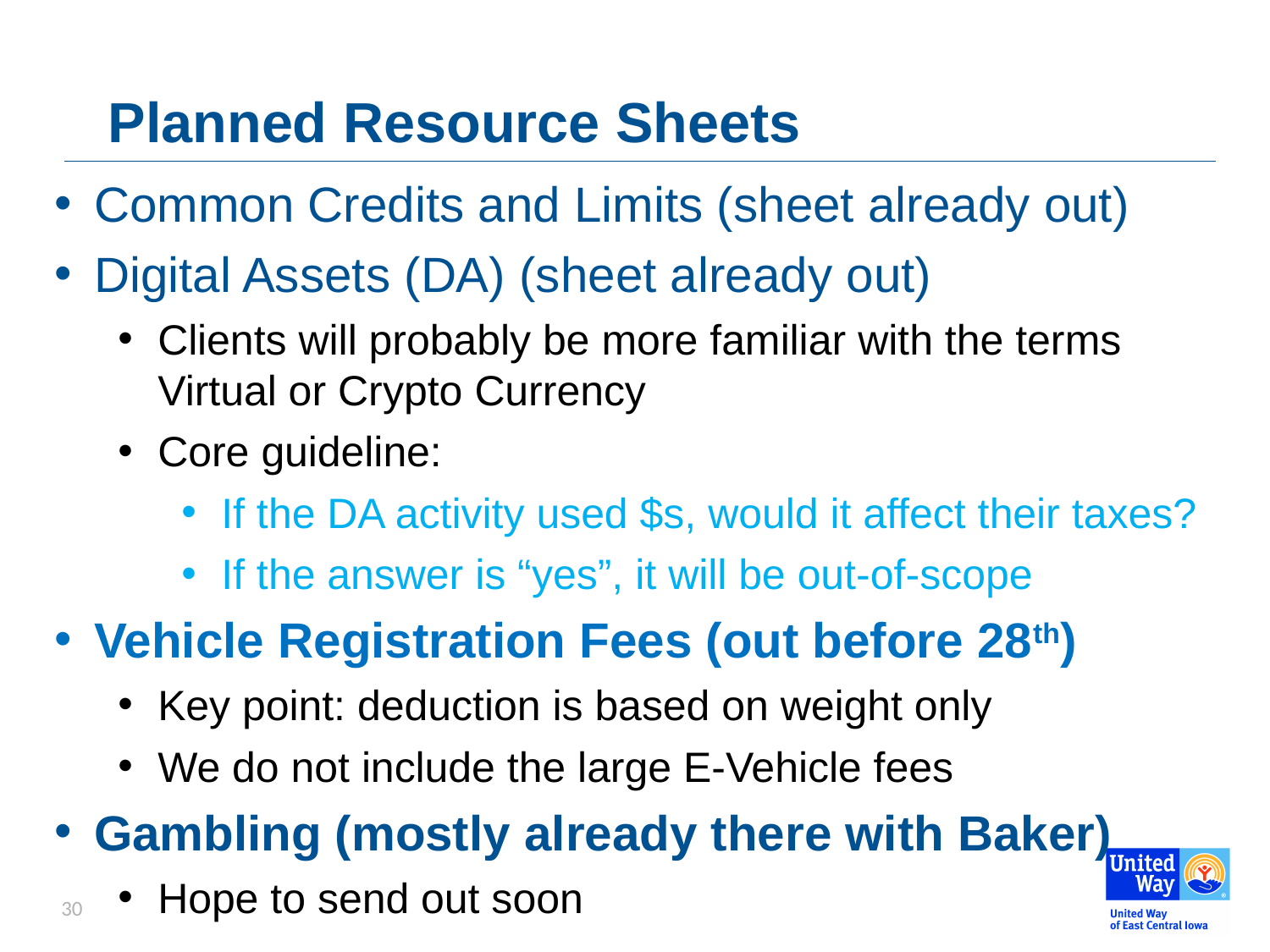

# Planned Resource Sheets
Common Credits and Limits (sheet already out)
Digital Assets (DA) (sheet already out)
Clients will probably be more familiar with the terms Virtual or Crypto Currency
Core guideline:
If the DA activity used $s, would it affect their taxes?
If the answer is “yes”, it will be out-of-scope
Vehicle Registration Fees (out before 28th)
Key point: deduction is based on weight only
We do not include the large E-Vehicle fees
Gambling (mostly already there with Baker)
Hope to send out soon

30